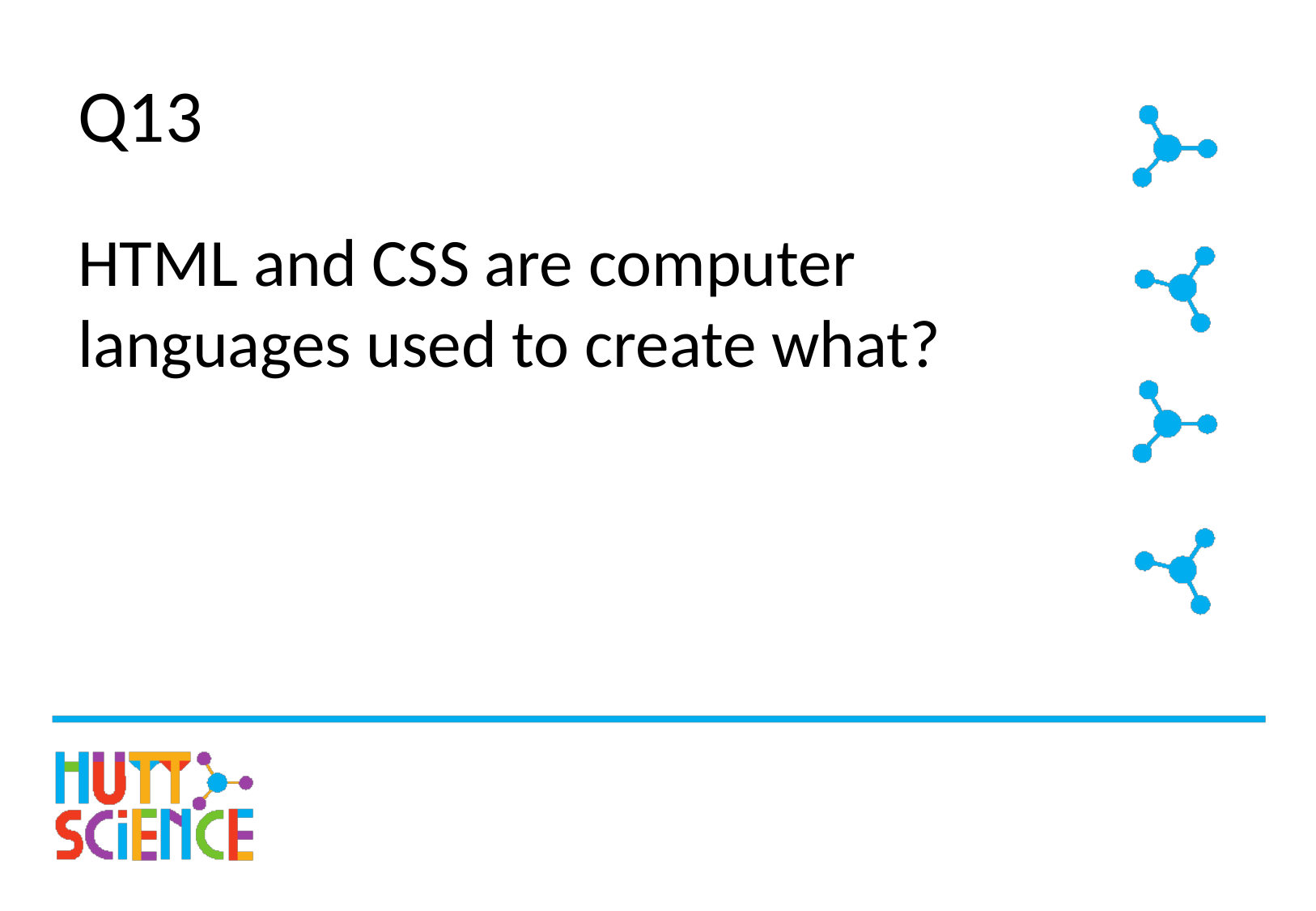

# Q13
HTML and CSS are computer languages used to create what?